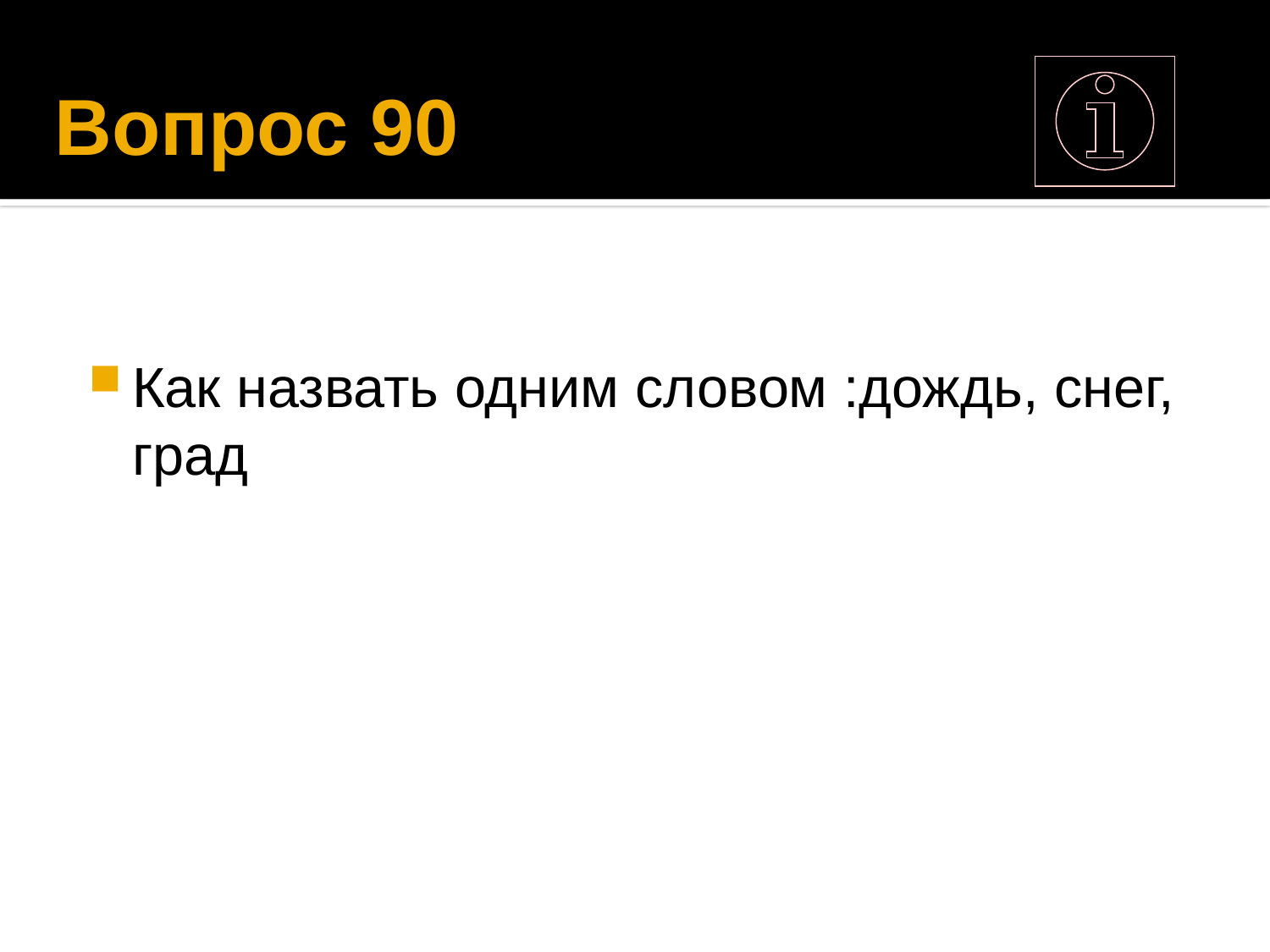

# Вопрос 90

Как назвать одним словом :дождь, снег, град